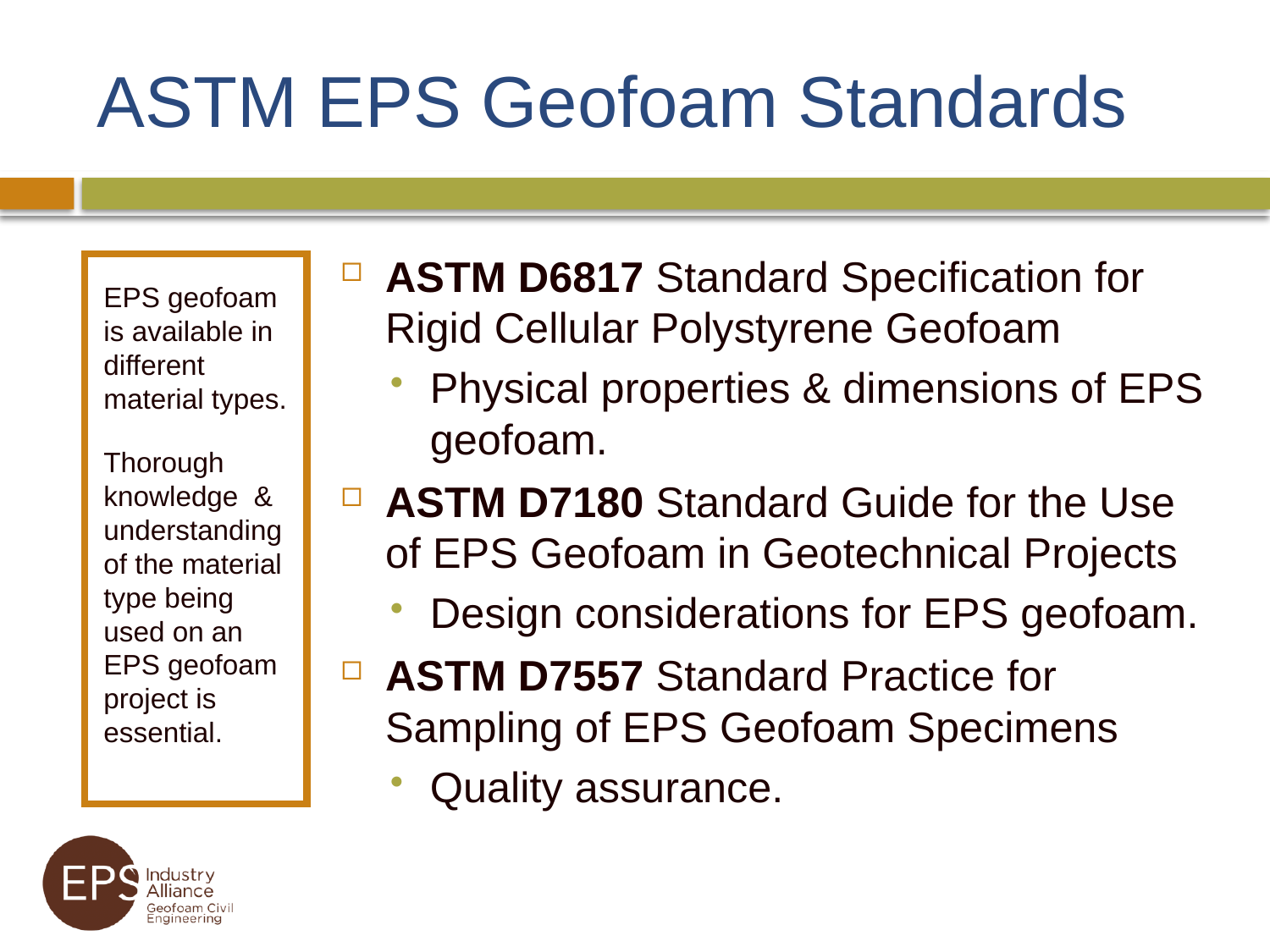

# ASTM EPS Geofoam Standards
ASTM D6817 Standard Specification for Rigid Cellular Polystyrene Geofoam
Physical properties & dimensions of EPS geofoam.
ASTM D7180 Standard Guide for the Use of EPS Geofoam in Geotechnical Projects
Design considerations for EPS geofoam.
ASTM D7557 Standard Practice for Sampling of EPS Geofoam Specimens
Quality assurance.

EPS geofoam is available in different material types.
Thorough knowledge  & understanding of the material type being used on an EPS geofoam project is essential.